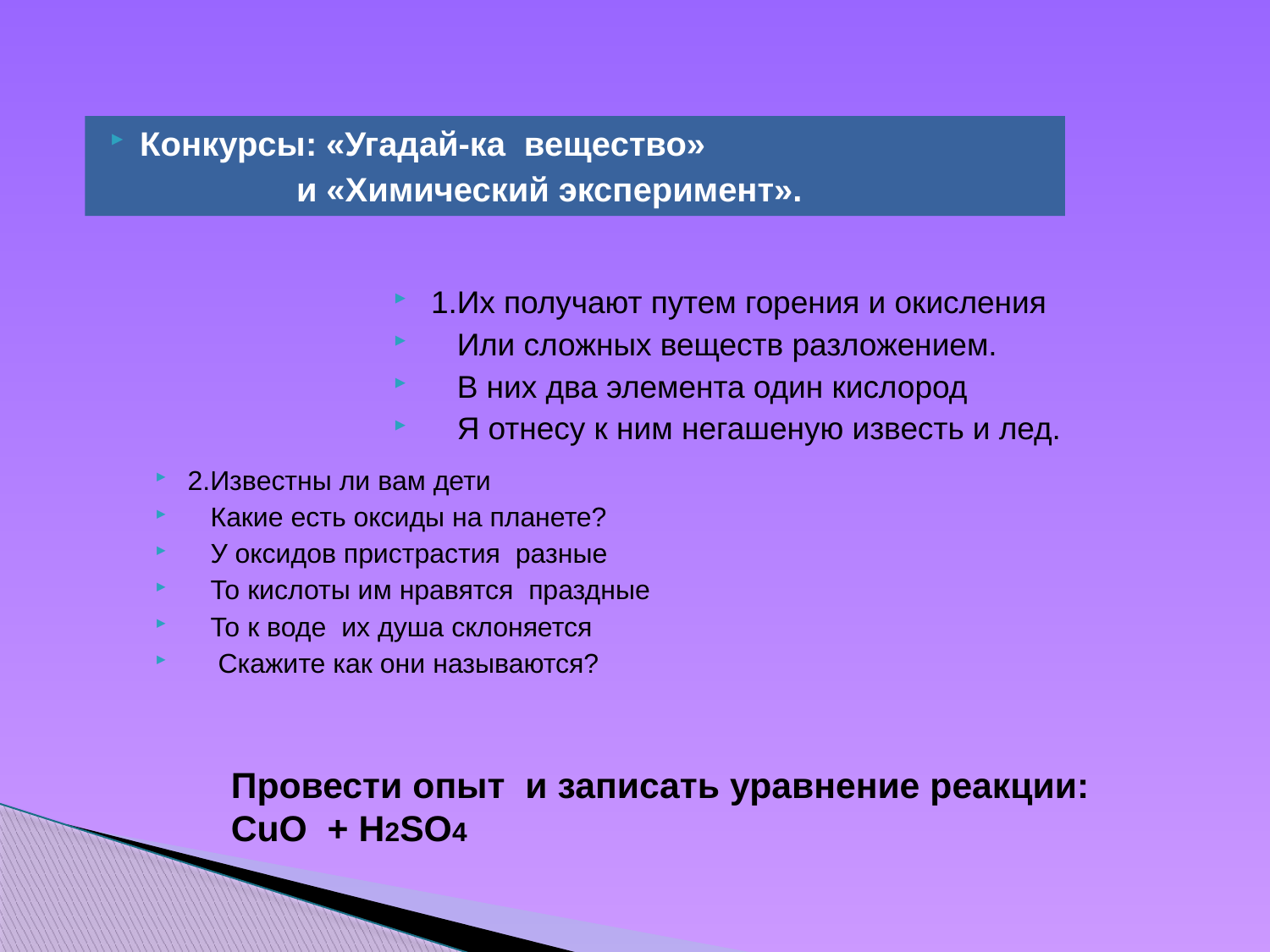

Конкурсы: «Угадай-ка  вещество»
                    и «Химический эксперимент».
1.Их получают путем горения и окисления
   Или сложных веществ разложением.
   В них два элемента один кислород
   Я отнесу к ним негашеную известь и лед.

2.Известны ли вам дети
   Какие есть оксиды на планете?
   У оксидов пристрастия  разные
   То кислоты им нравятся  праздные
   То к воде  их душа склоняется
    Скажите как они называются?

Провести опыт  и записать уравнение реакции:  СuО  + Н2SO4